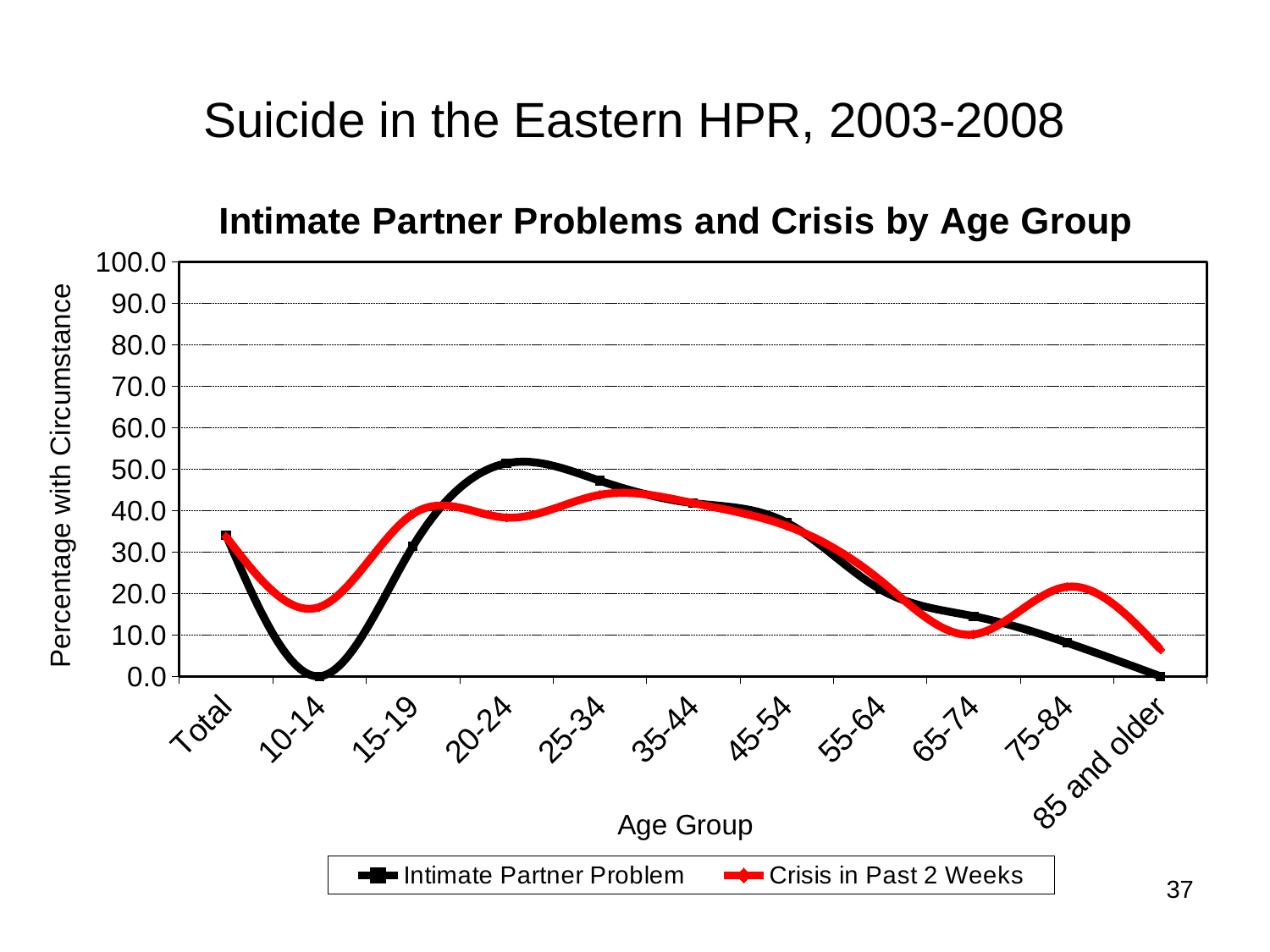

# Suicide in the Eastern HPR, 2003-2008

### Chart: Intimate Partner Problems and Crisis by Age Group

| Category | Intimate Partner Problem | Crisis in Past 2 Weeks |
|---|---|---|
| Total | 34.1 | 33.7 |
| 10-14 | 0.0 | 16.7 |
| 15-19 | 31.4 | 39.2 |
| 20-24 | 51.4 | 38.300000000000004 |
| 25-34 | 47.2 | 43.8 |
| 35-44 | 41.8 | 41.8 |
| 45-54 | 37.1 | 36.300000000000004 |
| 55-64 | 21.0 | 23.2 |
| 65-74 | 14.5 | 10.1 |
| 75-84 | 8.1 | 21.6 |
| 85 and older | 0.0 | 6.5 |
37